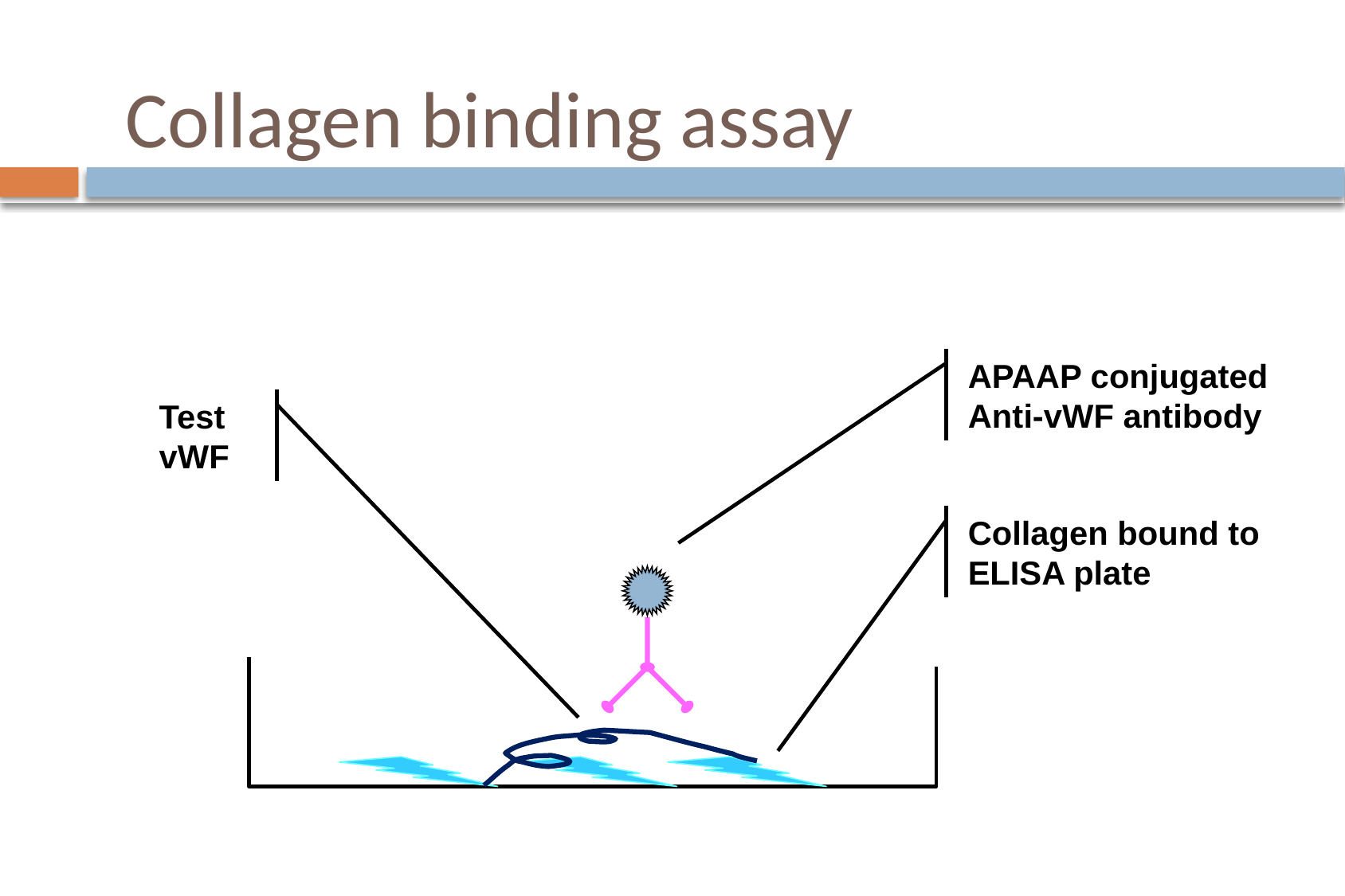

Collagen binding assay

APAAP conjugated
Anti-vWF antibody
Test vWF
Collagen bound to ELISA plate